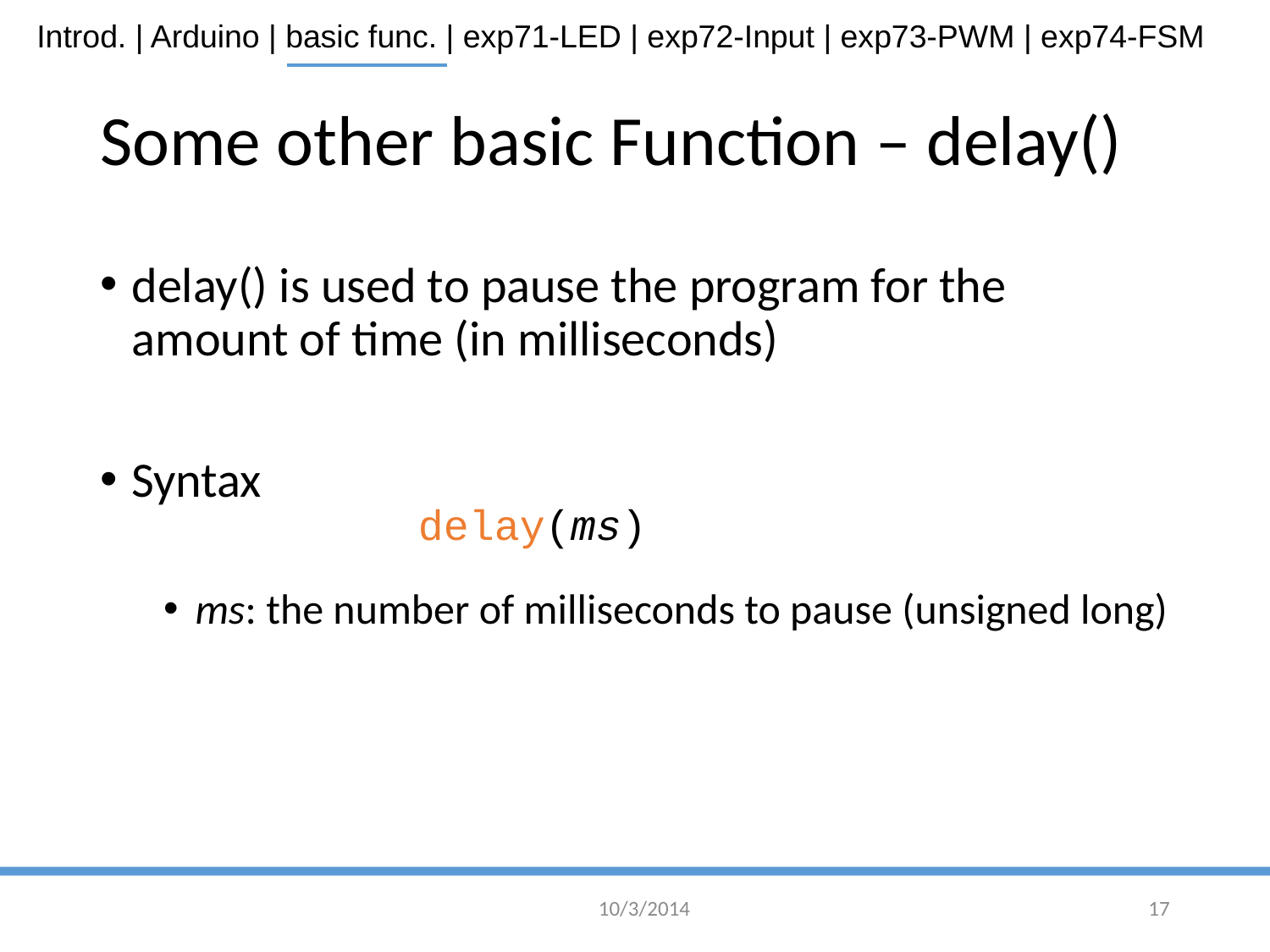

# Some other basic Function – delay()
delay() is used to pause the program for the amount of time (in milliseconds)

Syntax

ms: the number of milliseconds to pause (unsigned long)

delay(ms)
10/3/2014
17